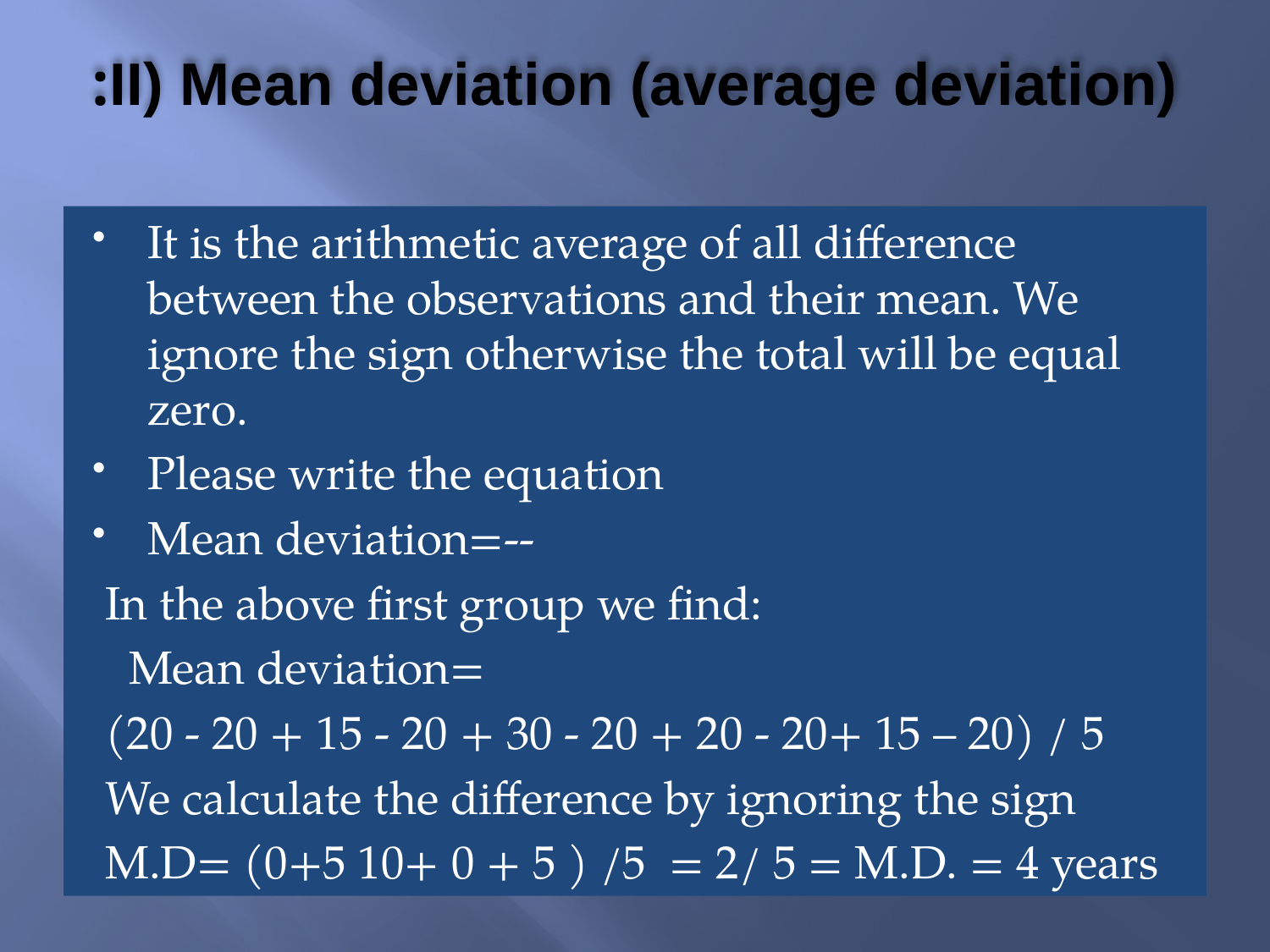

# II) Mean deviation (average deviation):
It is the arithmetic average of all difference between the observations and their mean. We ignore the sign otherwise the total will be equal zero.
Please write the equation
Mean deviation=--
 In the above first group we find:
   Mean deviation=
 (20 - 20 + 15 - 20 + 30 - 20 + 20 - 20+ 15 – 20) / 5
 We calculate the difference by ignoring the sign
 M.D= (0+5 10+ 0 + 5 ) /5  = 2/ 5 = M.D. = 4 years